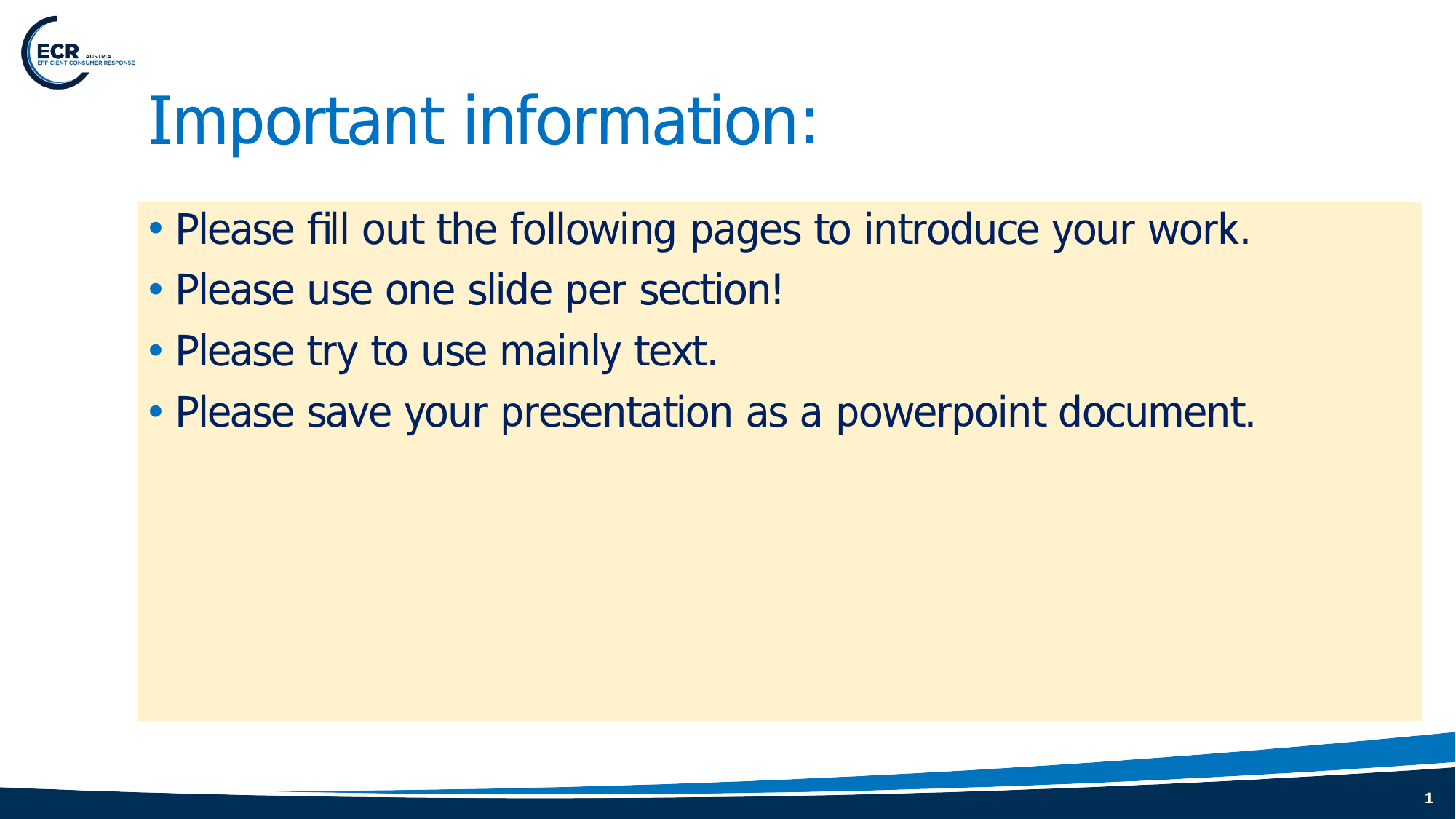

# Important information:
Please fill out the following pages to introduce your work.
Please use one slide per section!
Please try to use mainly text.
Please save your presentation as a powerpoint document.

1